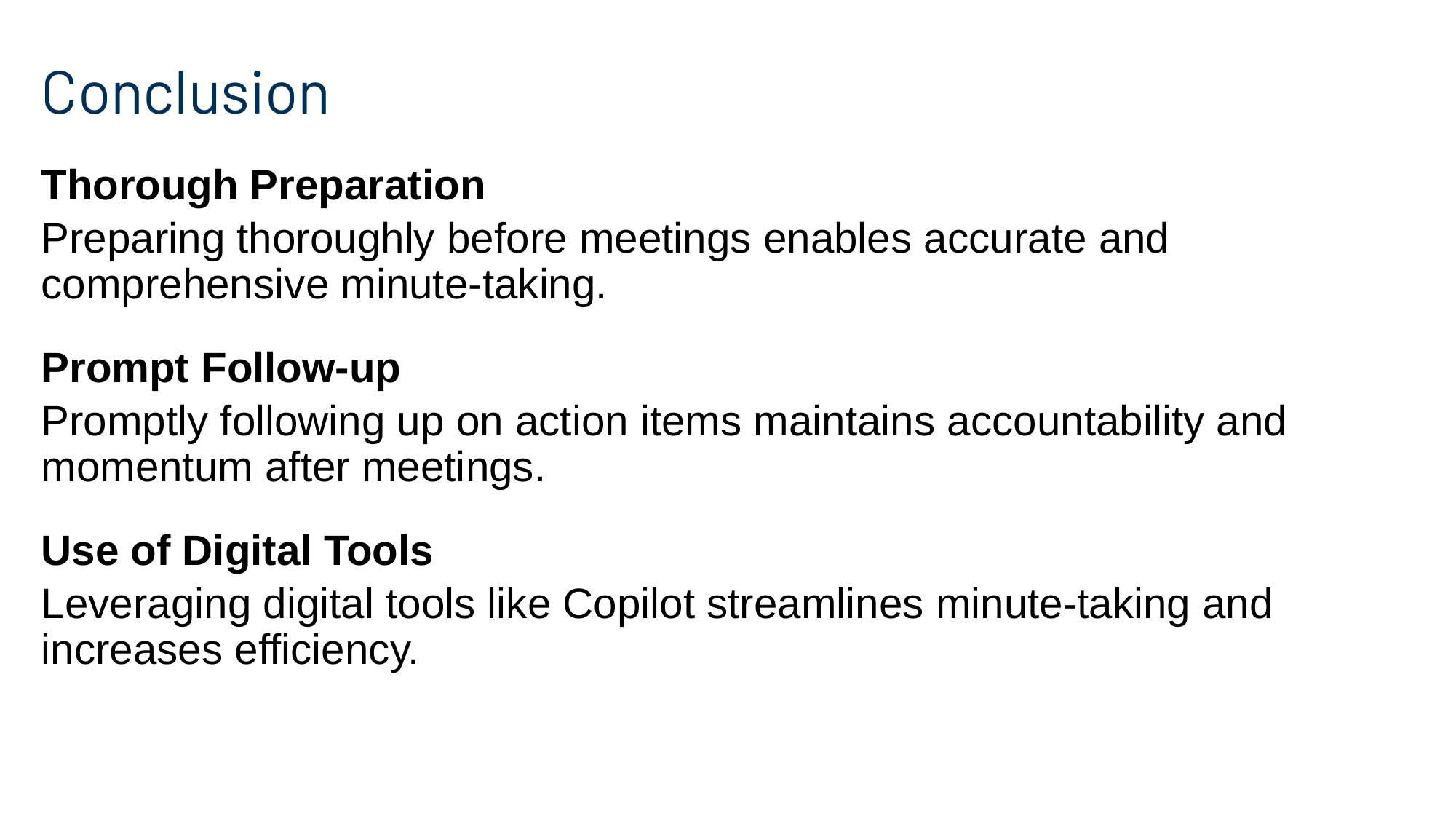

# Conclusion
Thorough Preparation
Preparing thoroughly before meetings enables accurate and comprehensive minute-taking.
Prompt Follow-up
Promptly following up on action items maintains accountability and momentum after meetings.
Use of Digital Tools
Leveraging digital tools like Copilot streamlines minute-taking and increases efficiency.